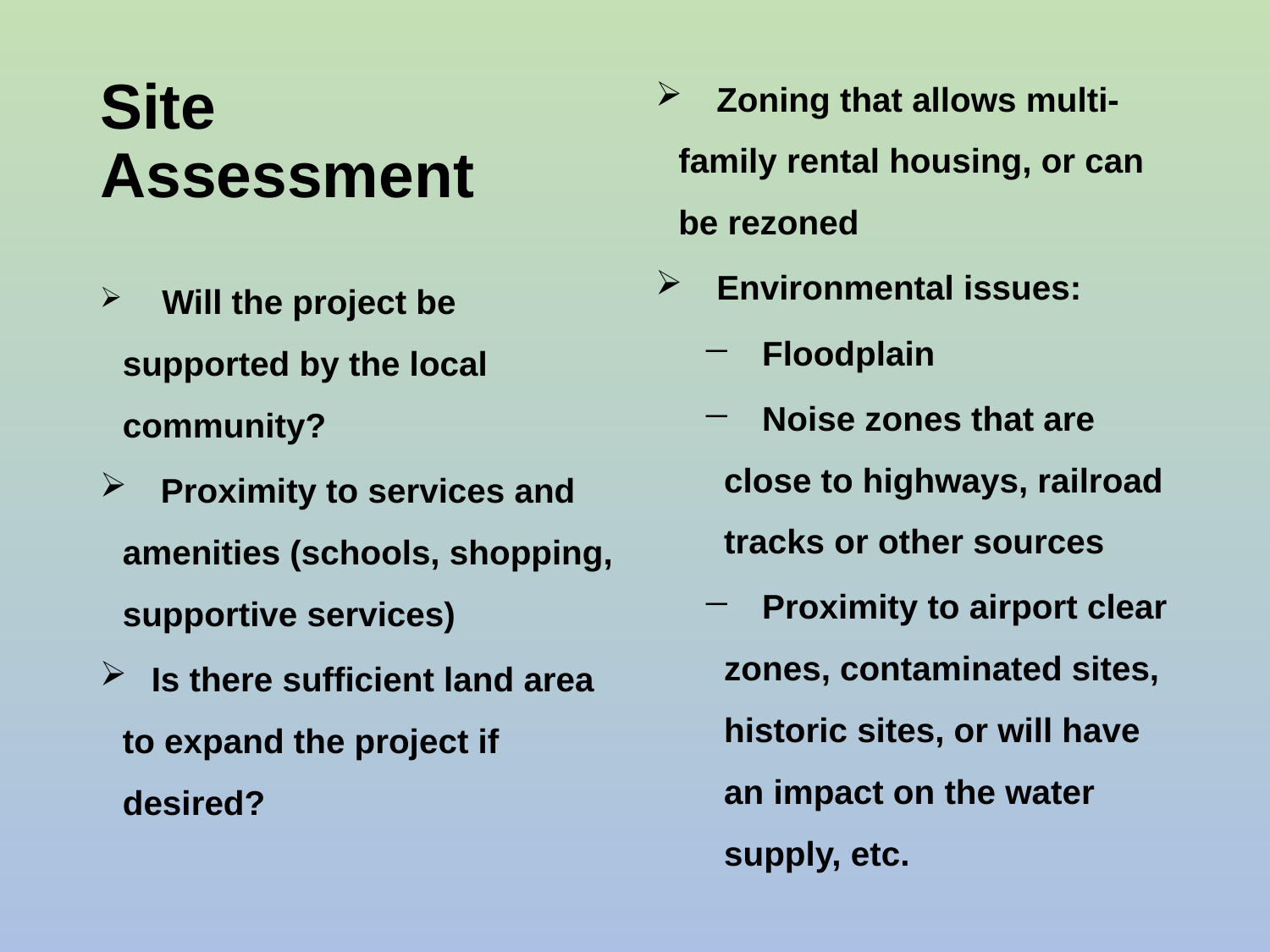

# Site Assessment
    Zoning that allows multi-family rental housing, or can be rezoned
    Environmental issues:
    Floodplain
    Noise zones that are close to highways, railroad tracks or other sources
    Proximity to airport clear zones, contaminated sites, historic sites, or will have an impact on the water supply, etc.

     Will the project be supported by the local community?
    Proximity to services and amenities (schools, shopping, supportive services)
   Is there sufficient land area to expand the project if desired?